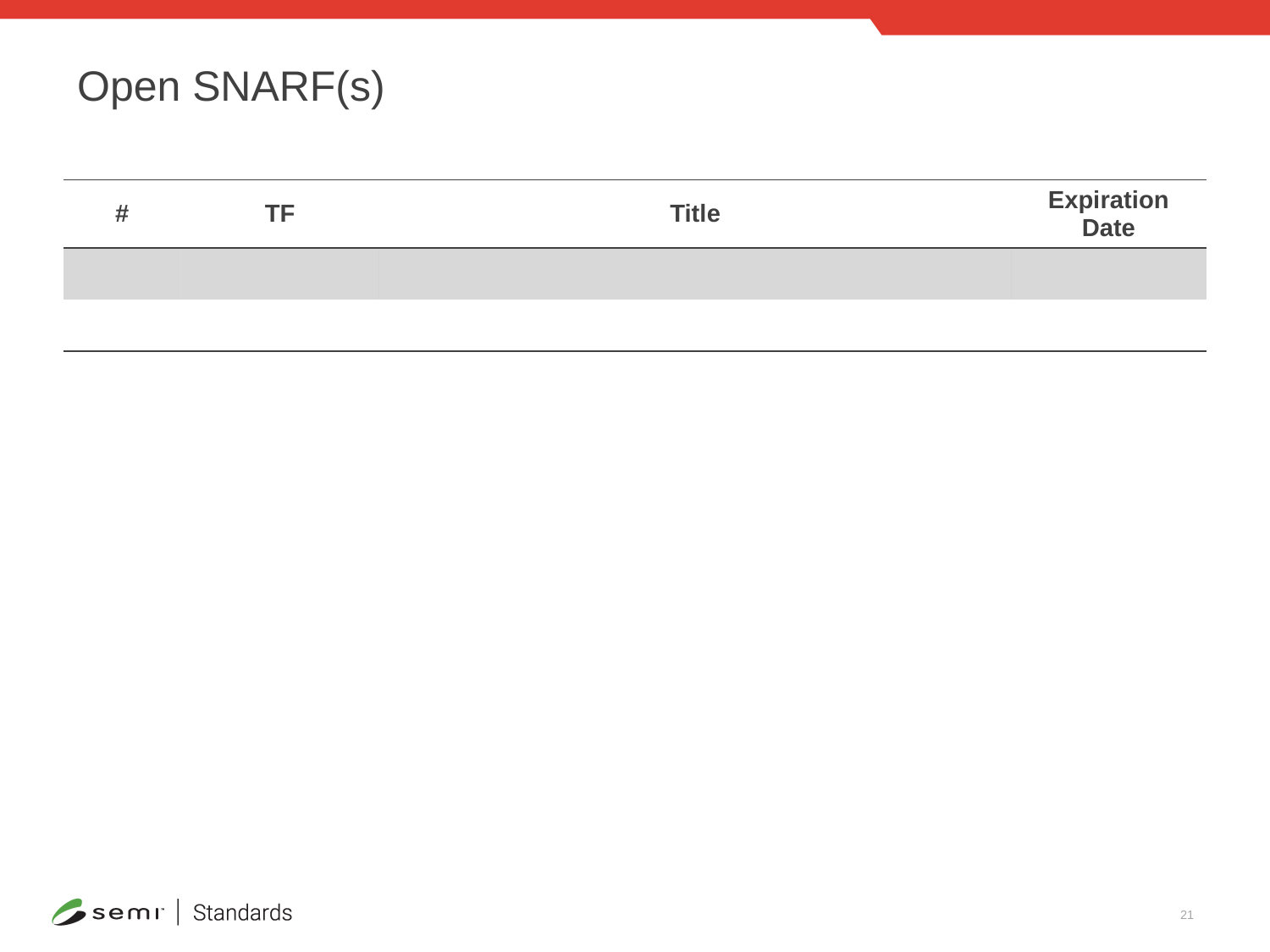

# Open SNARF(s)
| # | TF | Title | Expiration Date |
| --- | --- | --- | --- |
|  |  |  |  |
|  |  |  |  |
21